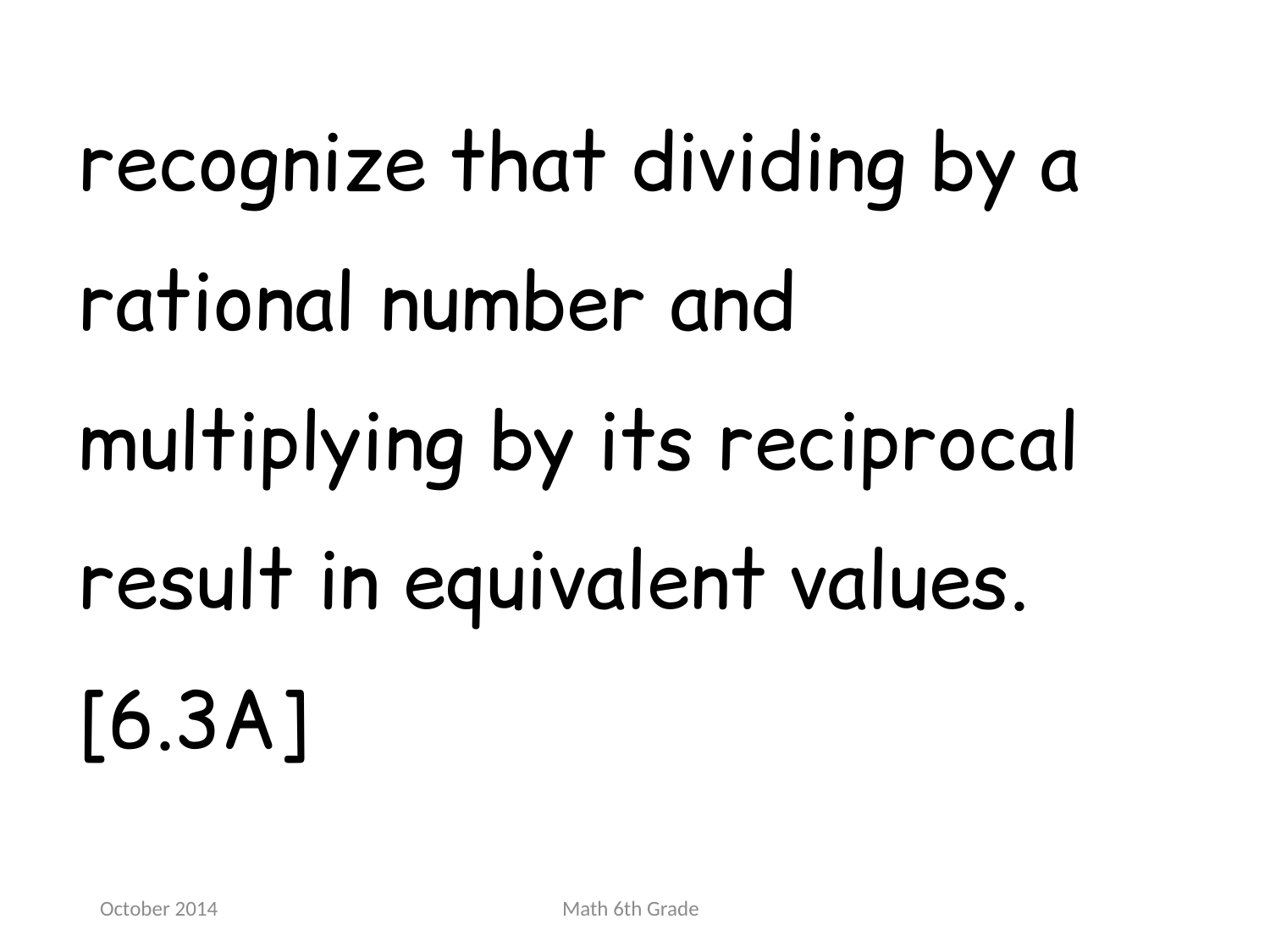

recognize that dividing by a rational number and multiplying by its reciprocal result in equivalent values.[6.3A]
October 2014
Math 6th Grade